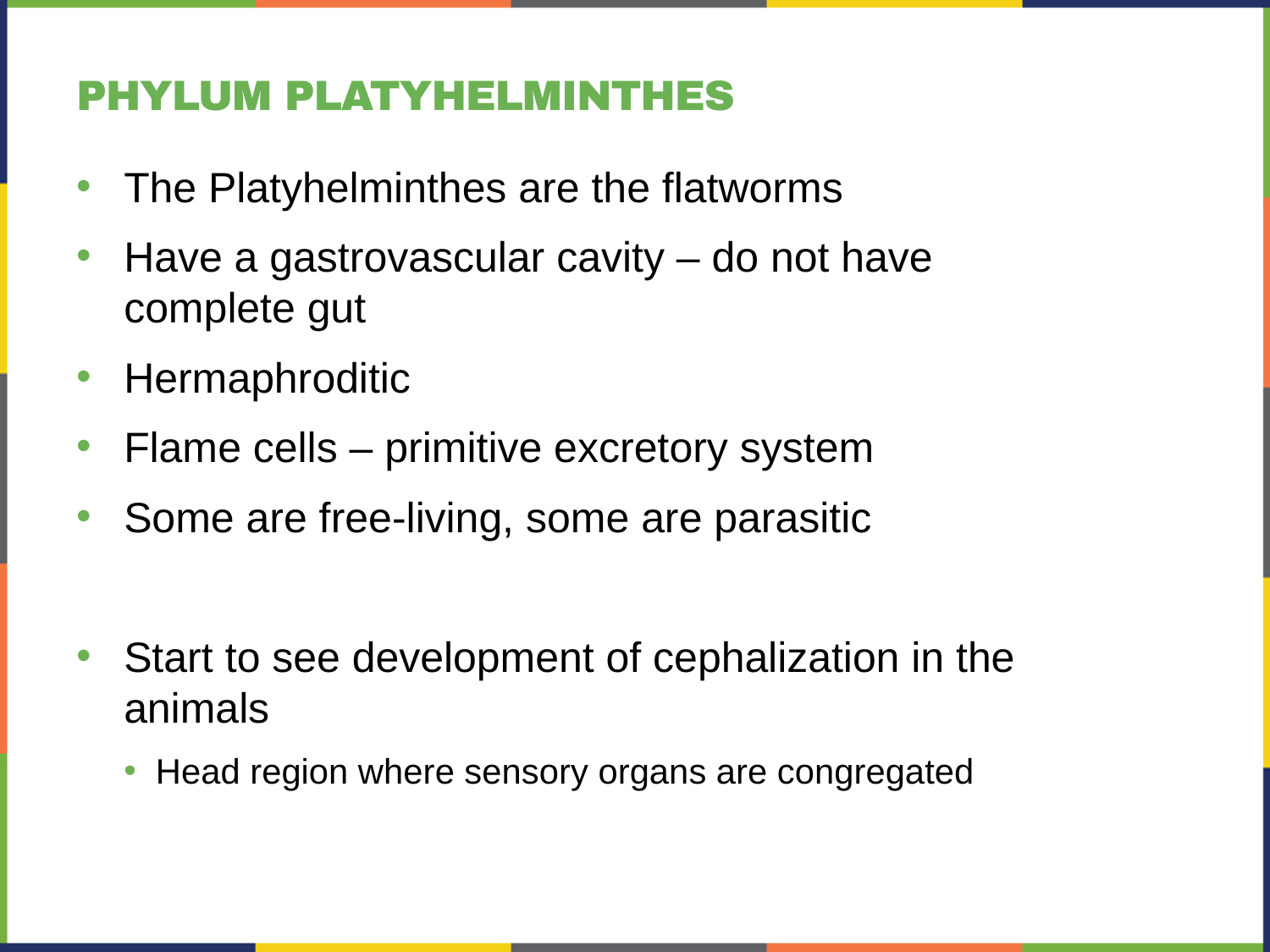

# Phylum Platyhelminthes
The Platyhelminthes are the flatworms
Have a gastrovascular cavity – do not have complete gut
Hermaphroditic
Flame cells – primitive excretory system
Some are free-living, some are parasitic

Start to see development of cephalization in the animals
Head region where sensory organs are congregated